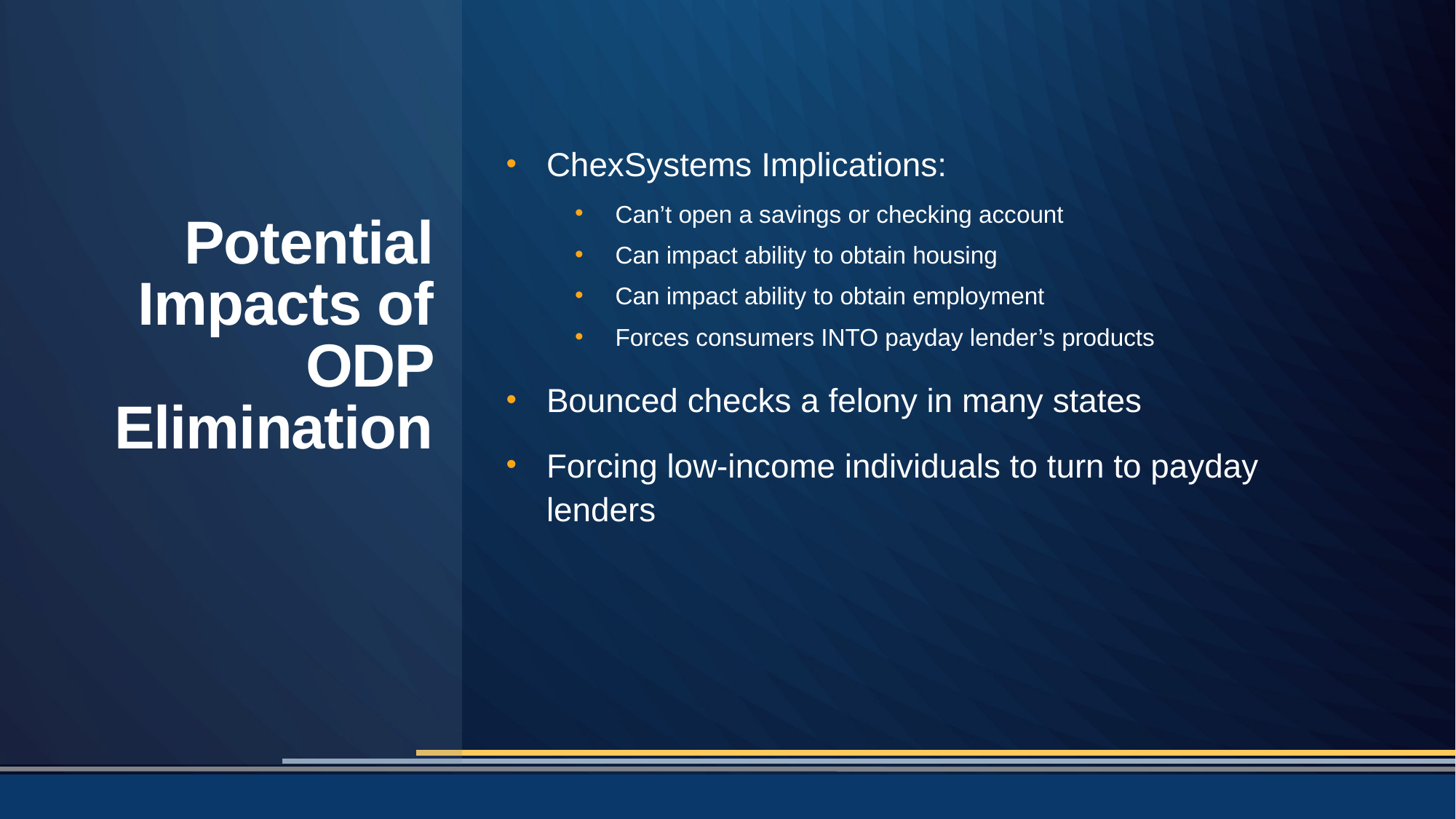

ChexSystems Implications:
Can’t open a savings or checking account
Can impact ability to obtain housing
Can impact ability to obtain employment
Forces consumers INTO payday lender’s products
Bounced checks a felony in many states
Forcing low-income individuals to turn to payday lenders
# Potential Impacts of ODP Elimination